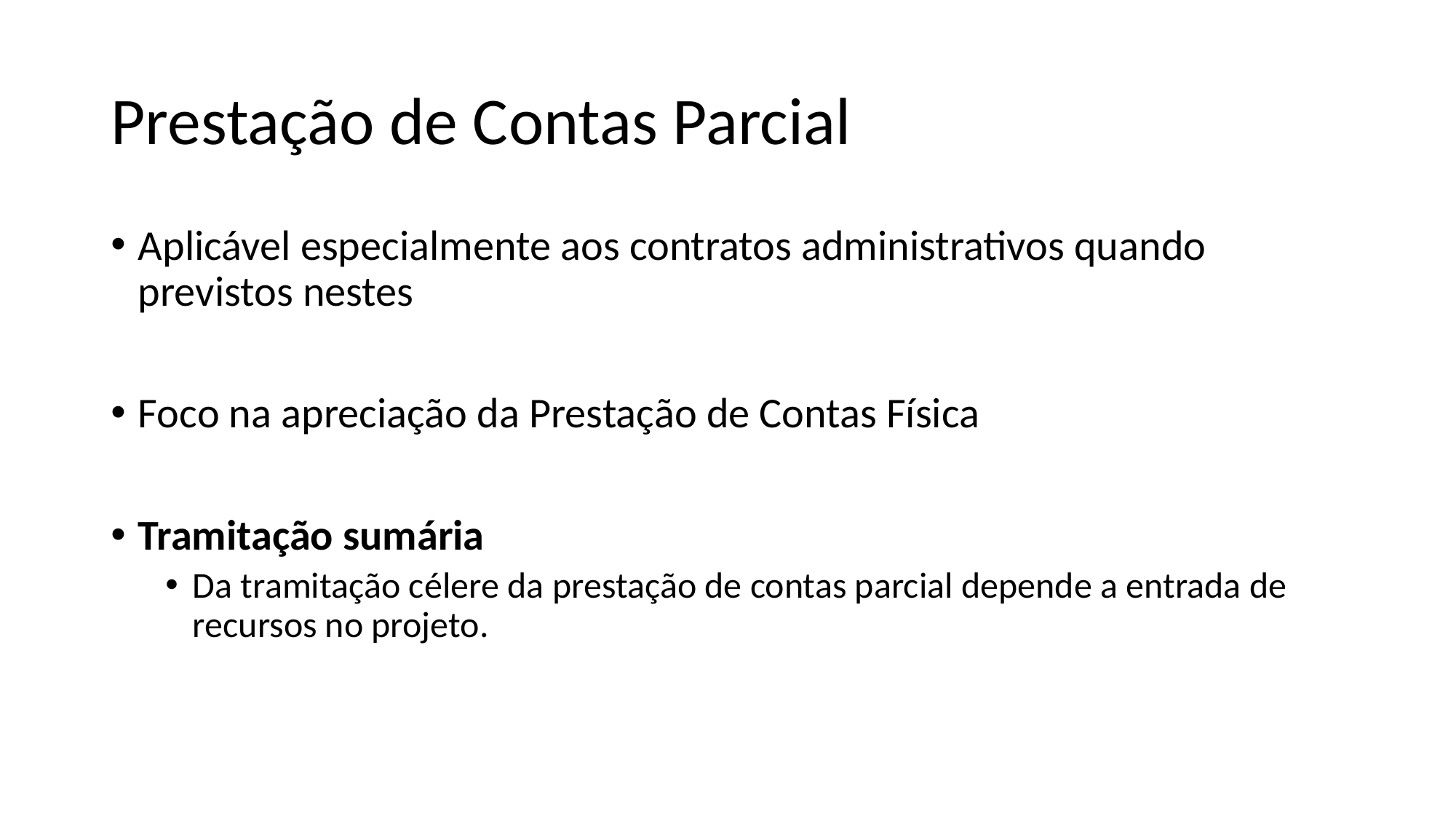

# Prestação de Contas Parcial
Aplicável especialmente aos contratos administrativos quando previstos nestes

Foco na apreciação da Prestação de Contas Física

Tramitação sumária
Da tramitação célere da prestação de contas parcial depende a entrada de recursos no projeto.